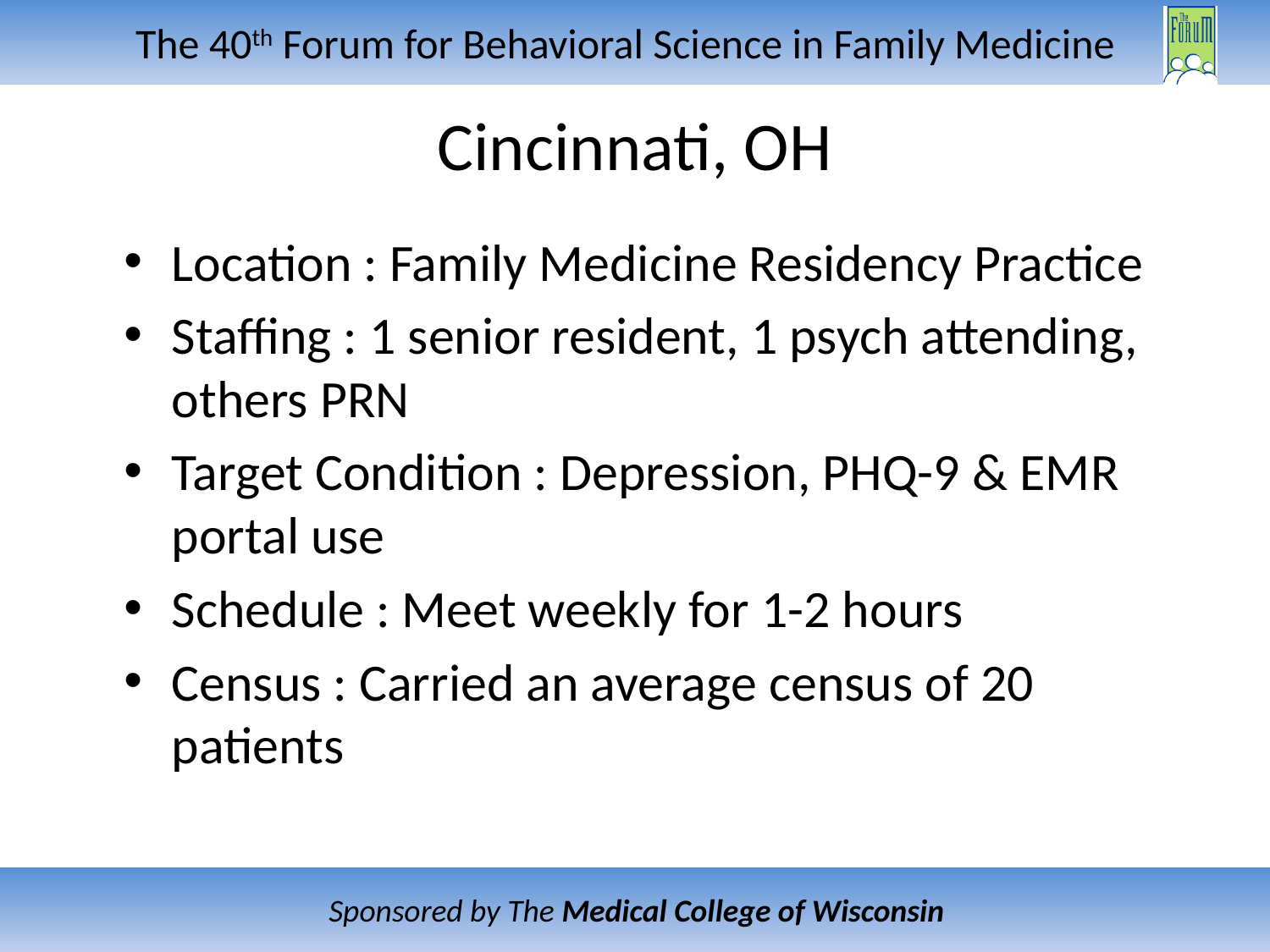

# Cincinnati, OH
Location : Family Medicine Residency Practice
Staffing : 1 senior resident, 1 psych attending, others PRN
Target Condition : Depression, PHQ-9 & EMR portal use
Schedule : Meet weekly for 1-2 hours
Census : Carried an average census of 20 patients